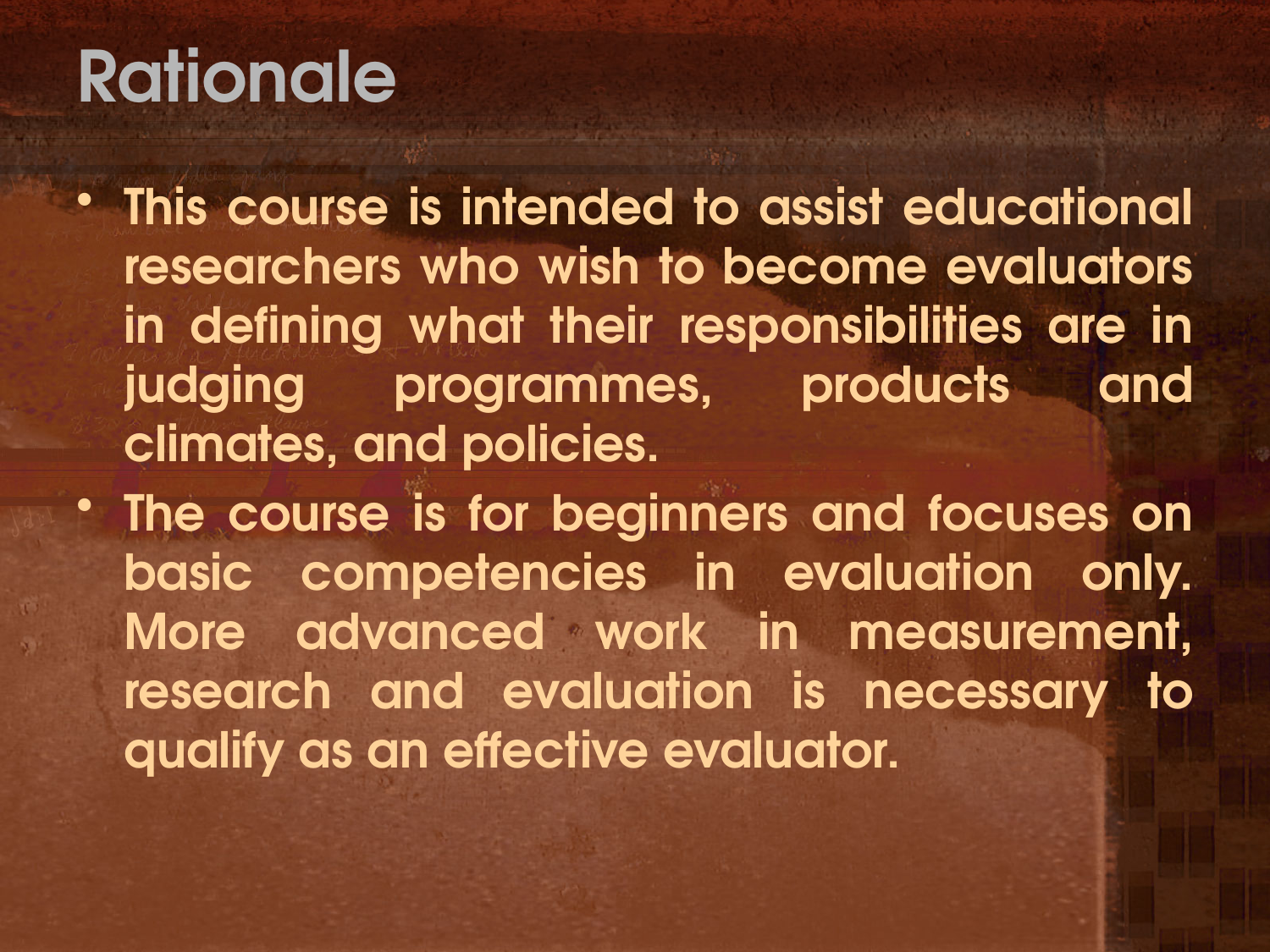

# Rationale
This course is intended to assist educational researchers who wish to become evaluators in defining what their responsibilities are in judging programmes, products and climates, and policies.
The course is for beginners and focuses on basic competencies in evaluation only. More advanced work in measurement, research and evaluation is necessary to qualify as an effective evaluator.